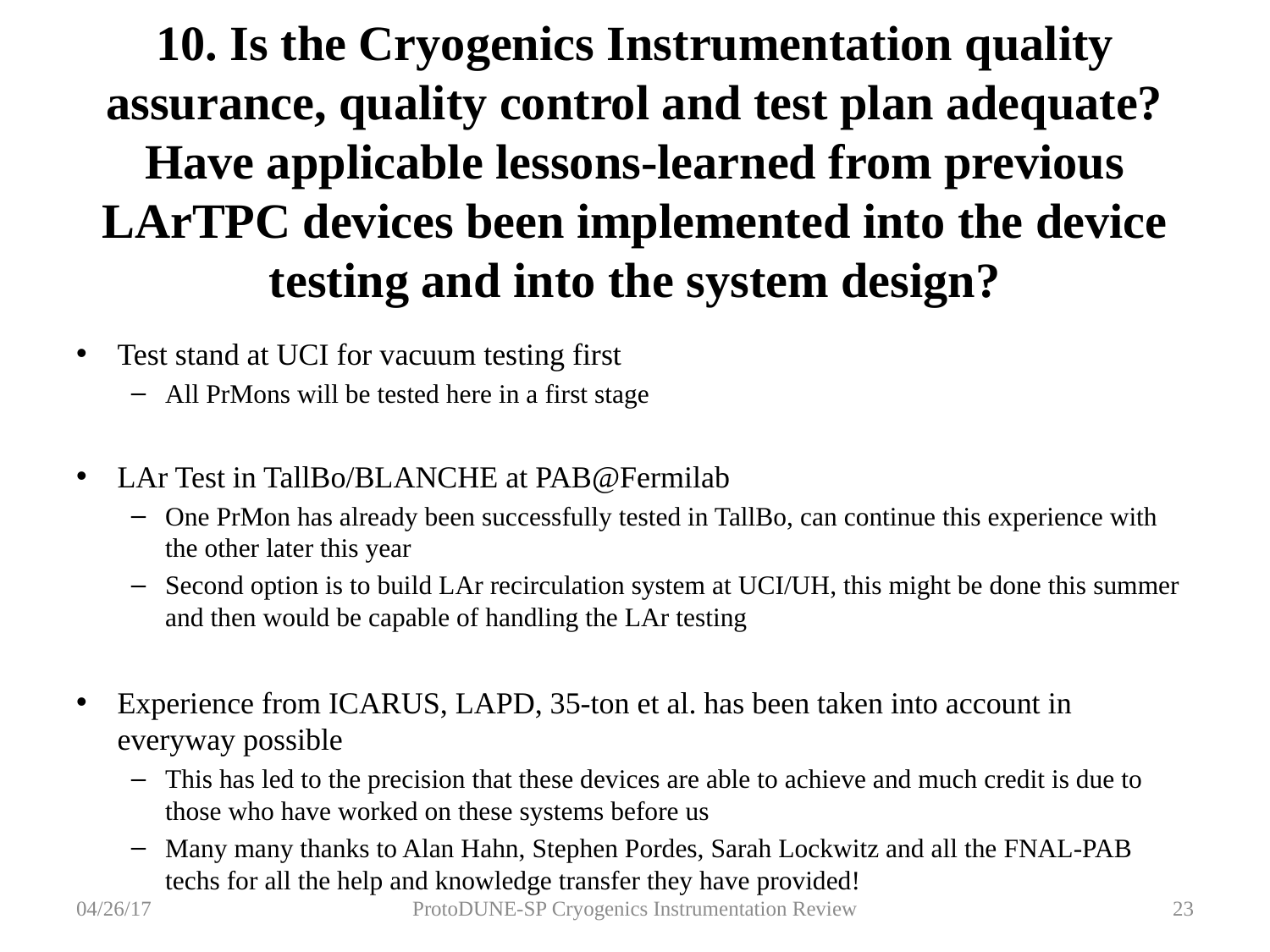

# 10. Is the Cryogenics Instrumentation quality assurance, quality control and test plan adequate? Have applicable lessons-learned from previous LArTPC devices been implemented into the device testing and into the system design?
Test stand at UCI for vacuum testing first
All PrMons will be tested here in a first stage

LAr Test in TallBo/BLANCHE at PAB@Fermilab
One PrMon has already been successfully tested in TallBo, can continue this experience with the other later this year
Second option is to build LAr recirculation system at UCI/UH, this might be done this summer and then would be capable of handling the LAr testing

Experience from ICARUS, LAPD, 35-ton et al. has been taken into account in everyway possible
This has led to the precision that these devices are able to achieve and much credit is due to those who have worked on these systems before us
Many many thanks to Alan Hahn, Stephen Pordes, Sarah Lockwitz and all the FNAL-PAB techs for all the help and knowledge transfer they have provided!

04/26/17
ProtoDUNE-SP Cryogenics Instrumentation Review
23